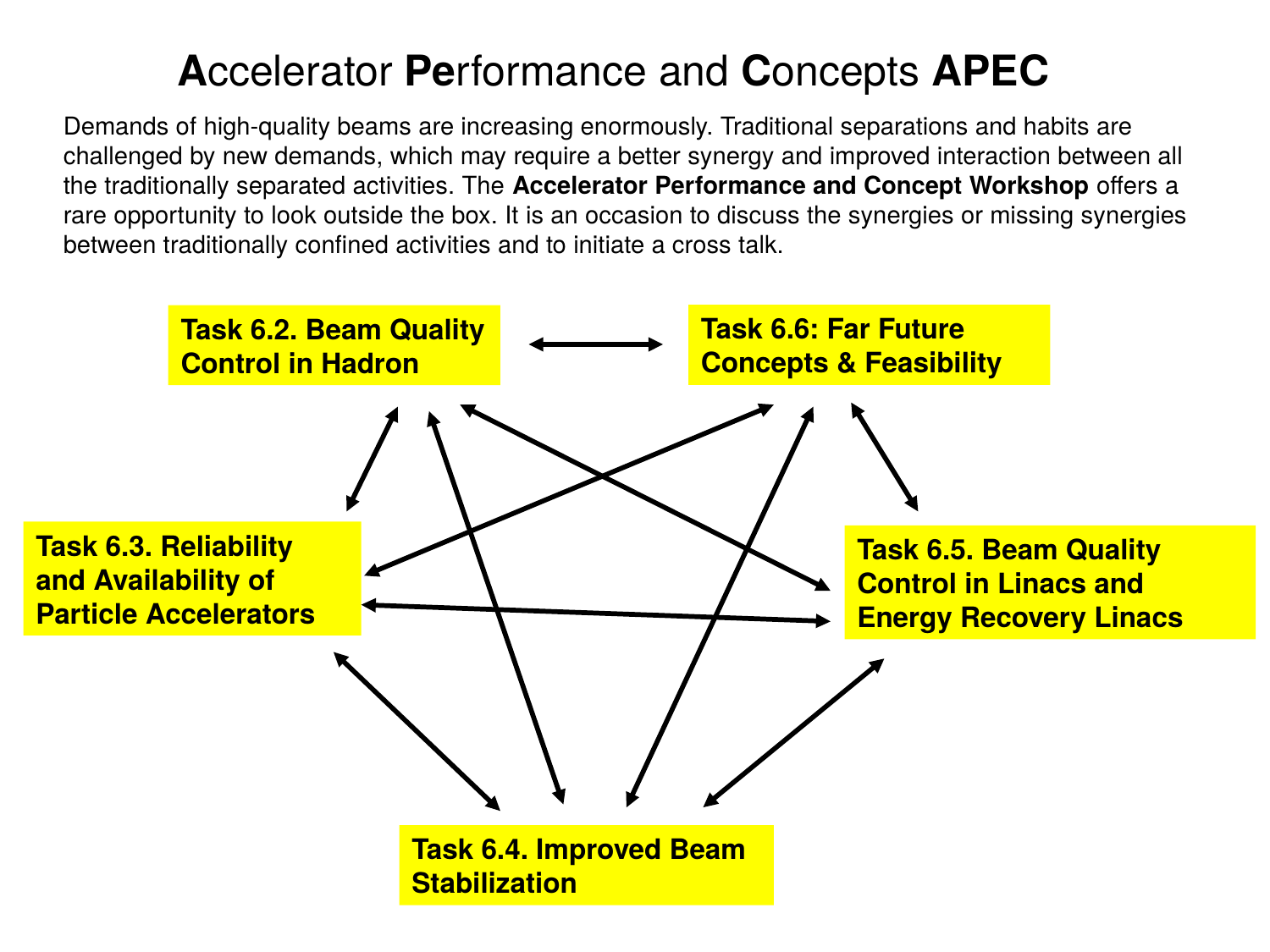

Accelerator Performance and Concepts APEC
Demands of high-quality beams are increasing enormously. Traditional separations and habits are challenged by new demands, which may require a better synergy and improved interaction between all the traditionally separated activities. The Accelerator Performance and Concept Workshop offers a rare opportunity to look outside the box. It is an occasion to discuss the synergies or missing synergies between traditionally confined activities and to initiate a cross talk.
Task 6.6: Far Future Concepts & Feasibility
Task 6.2. Beam Quality Control in Hadron
Task 6.3. Reliability and Availability of Particle Accelerators
Task 6.5. Beam Quality Control in Linacs and Energy Recovery Linacs
Task 6.4. Improved Beam Stabilization